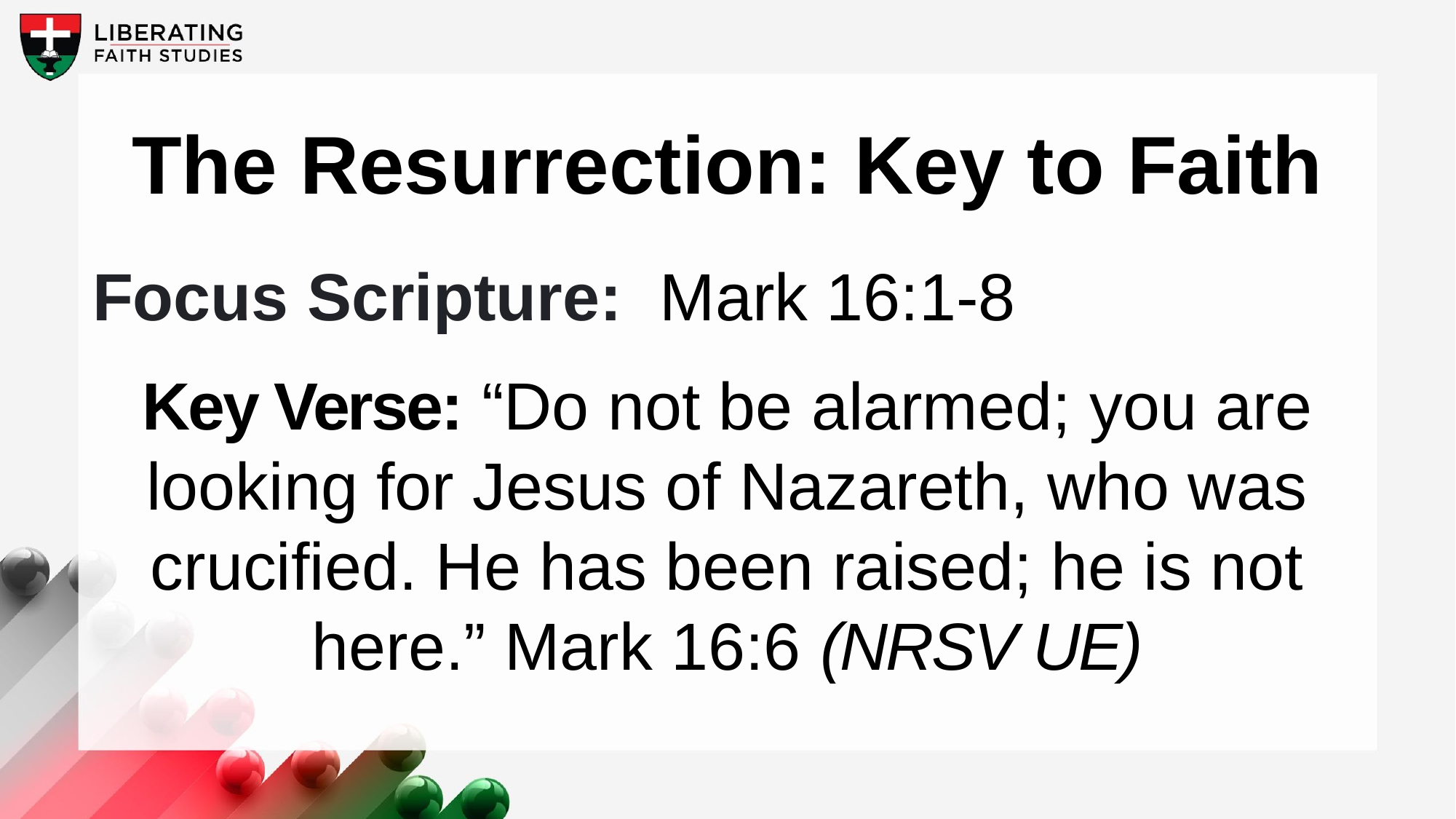

The Resurrection: Key to Faith

Focus Scripture:  Mark 16:1-8

Key Verse: “Do not be alarmed; you are looking for Jesus of Nazareth, who was crucified. He has been raised; he is not here.” Mark 16:6 (NRSV UE)